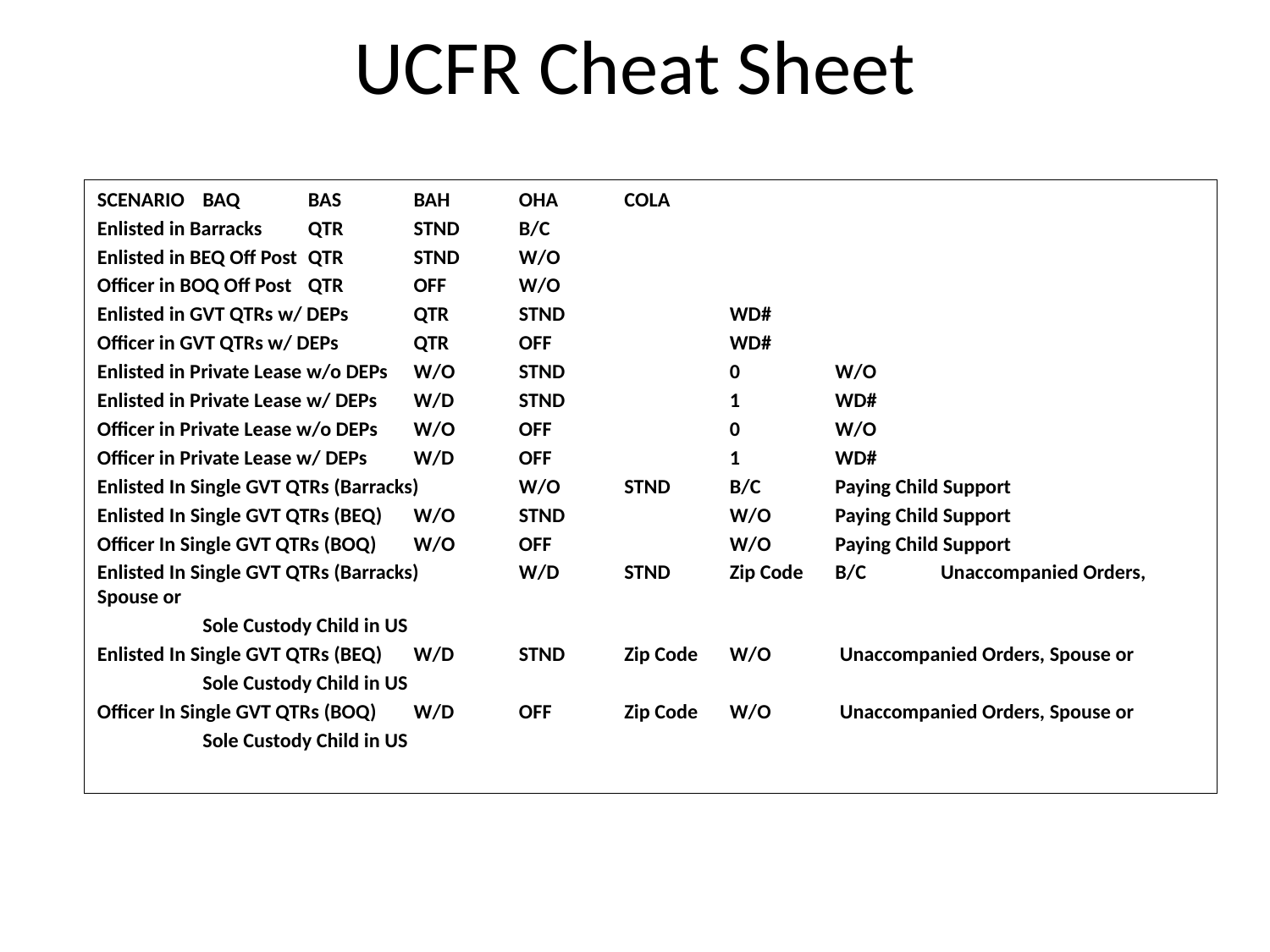

# UCFR Cheat Sheet
SCENARIO				BAQ	BAS	BAH	OHA	COLA
Enlisted in Barracks			QTR	STND			B/C
Enlisted in BEQ Off Post			QTR	STND			W/O
Officer in BOQ Off Post			QTR	OFF			W/O
Enlisted in GVT QTRs w/ DEPs			QTR	STND			WD#
Officer in GVT QTRs w/ DEPs			QTR	OFF			WD#
Enlisted in Private Lease w/o DEPs		W/O	STND		0	W/O
Enlisted in Private Lease w/ DEPs		W/D	STND		1	WD#
Officer in Private Lease w/o DEPs		W/O	OFF		0	W/O
Officer in Private Lease w/ DEPs			W/D	OFF		1	WD#
Enlisted In Single GVT QTRs (Barracks)		W/O	STND			B/C	Paying Child Support
Enlisted In Single GVT QTRs (BEQ)		W/O	STND			W/O	Paying Child Support
Officer In Single GVT QTRs (BOQ)		W/O	OFF			W/O	Paying Child Support
Enlisted In Single GVT QTRs (Barracks)		W/D	STND	Zip Code		B/C	Unaccompanied Orders, Spouse or
	Sole Custody Child in US
Enlisted In Single GVT QTRs (BEQ)		W/D	STND	Zip Code		W/O	 Unaccompanied Orders, Spouse or
	Sole Custody Child in US
Officer In Single GVT QTRs (BOQ)		W/D	OFF	Zip Code		W/O	 Unaccompanied Orders, Spouse or
	Sole Custody Child in US